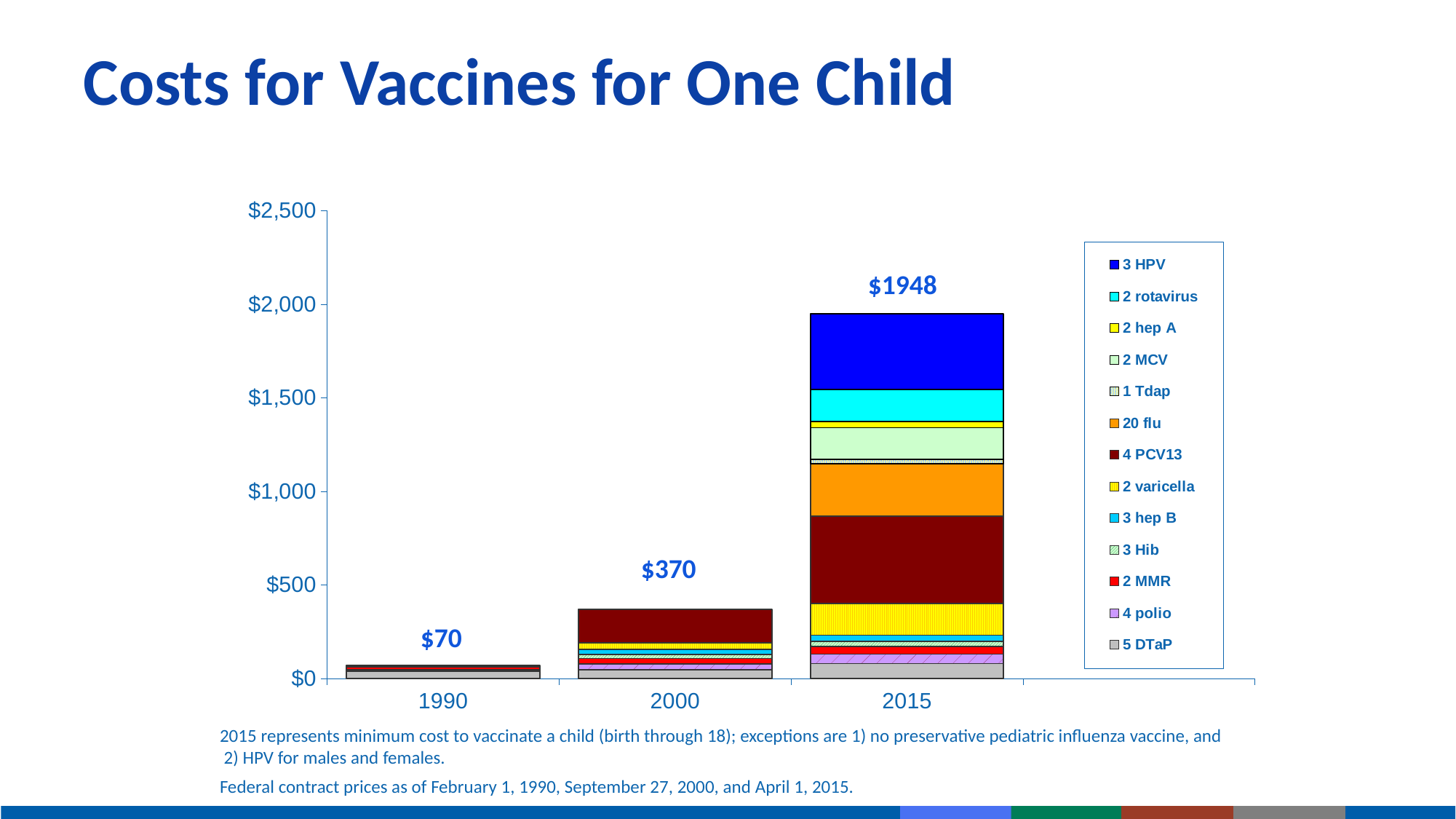

# Costs for Vaccines for One Child

### Chart

| Category | 5 DTaP | 4 polio | 2 MMR | 3 Hib | 3 hep B | 2 varicella | 4 PCV13 | 20 flu | 1 Tdap | 2 MCV | 2 hep A | 2 rotavirus | 3 HPV |
|---|---|---|---|---|---|---|---|---|---|---|---|---|---|
| 1990 | 39.81 | 7.68 | 16.18 | 6.0 | None | None | None | None | None | None | None | None | None |
| 2000 | 46.25 | 31.0 | 30.16 | 20.8 | 27.0 | 37.14 | 177.0 | None | None | None | None | None | None |
| 2015 | 80.2 | 50.32 | 39.8 | 28.35 | 33.24 | 167.54 | 467.64 | 282.16 | 22.32 | 169.12 | 34.02 | 170.08 | 402.78 |
|  | None | None | None | None | None | None | None | None | None | None | None | None | None |
$1948
$370
$70
2015 represents minimum cost to vaccinate a child (birth through 18); exceptions are 1) no preservative pediatric influenza vaccine, and  2) HPV for males and females.
Federal contract prices as of February 1, 1990, September 27, 2000, and April 1, 2015.